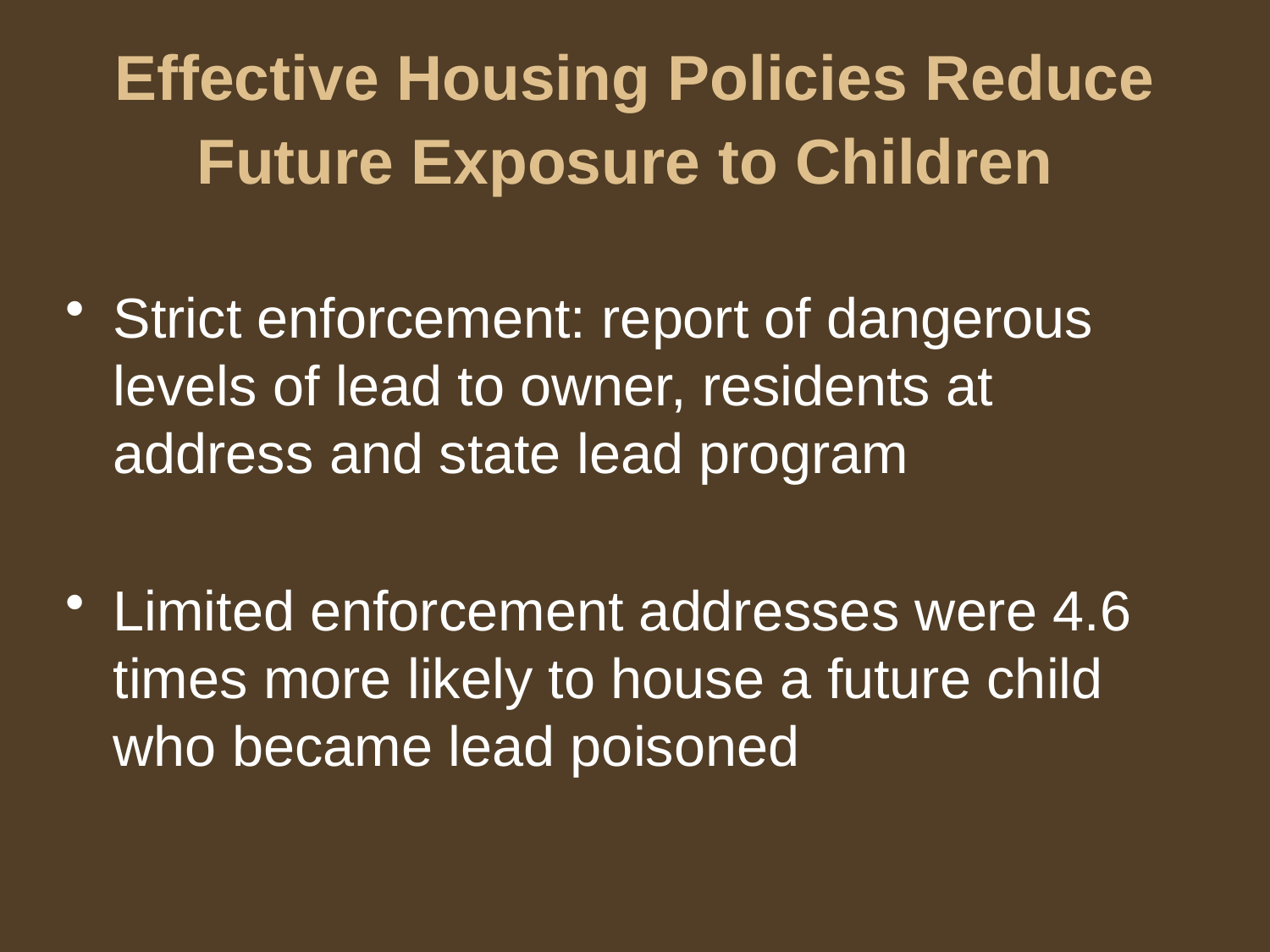

# Effective Housing Policies Reduce Future Exposure to Children
Strict enforcement: report of dangerous levels of lead to owner, residents at address and state lead program

Limited enforcement addresses were 4.6 times more likely to house a future child who became lead poisoned